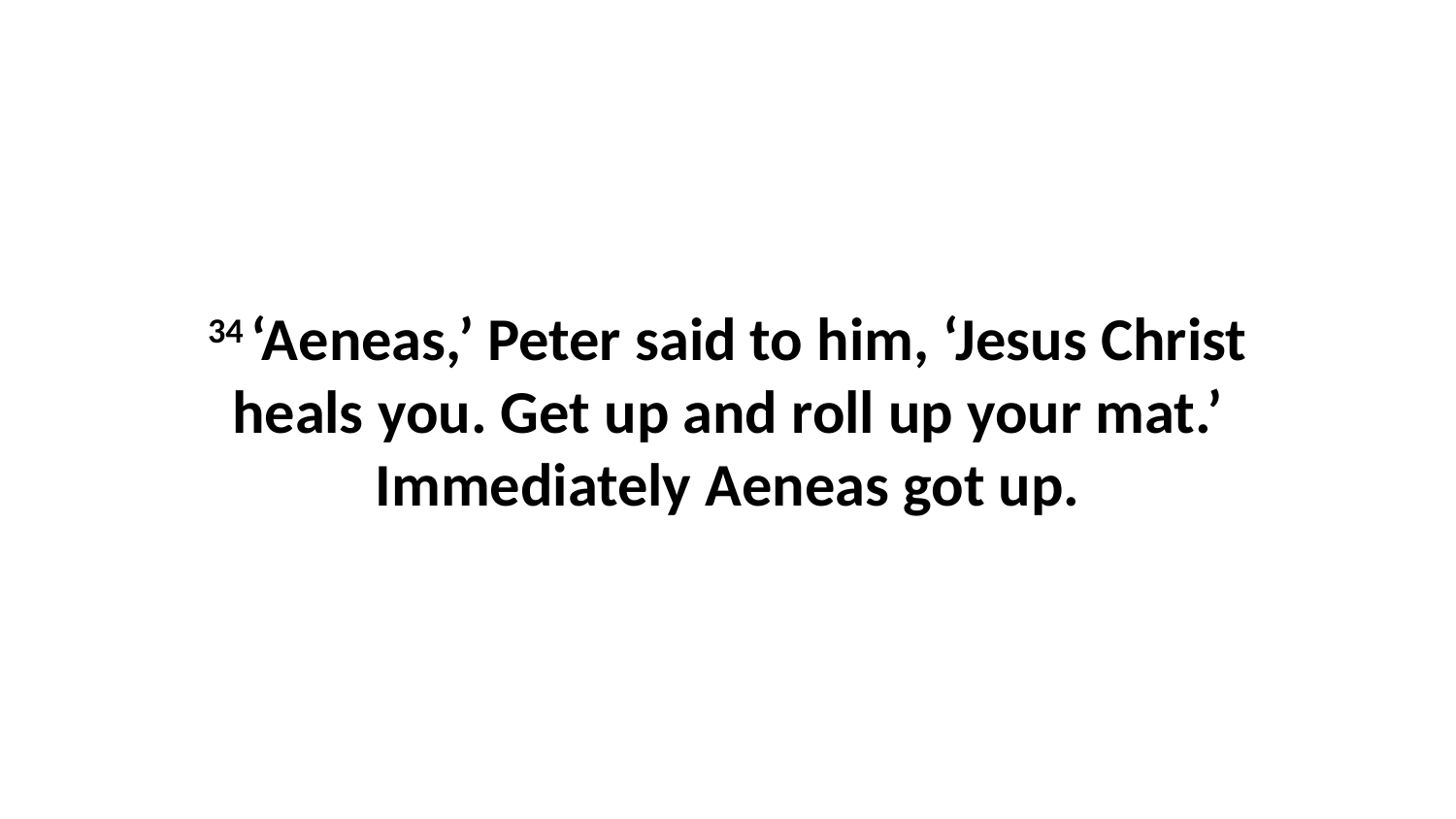

34 ‘Aeneas,’ Peter said to him, ‘Jesus Christ heals you. Get up and roll up your mat.’ Immediately Aeneas got up.